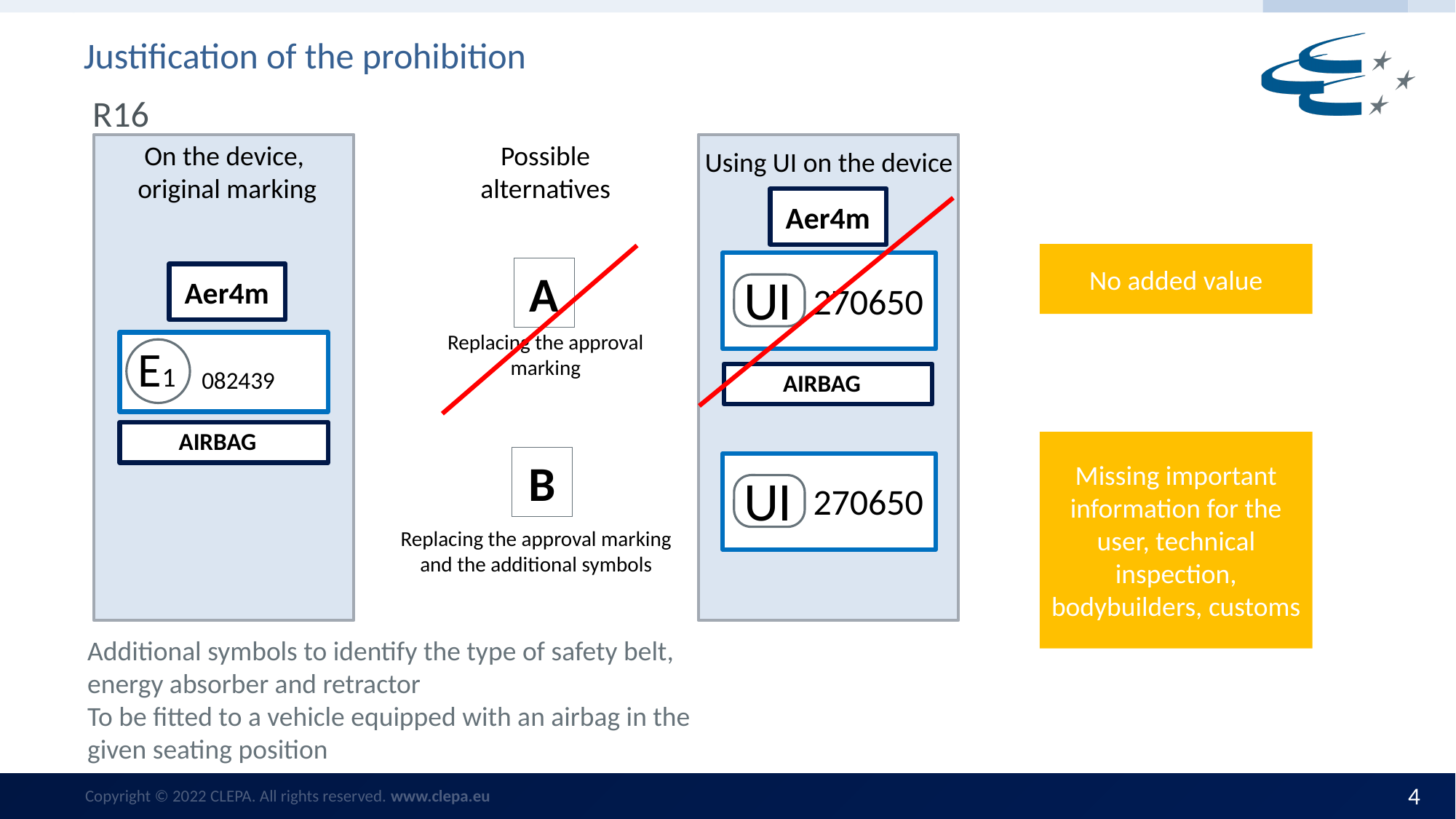

Justification of the prohibition
R16
On the device,
original marking
Possible alternatives

Using UI on the device

Aer4m
No added value

A
UI

Aer4m
270650

Replacing the approval marking

E1

082439
AIRBAG

AIRBAG

Missing important information for the user, technical inspection, bodybuilders, customs
B

UI
270650

Replacing the approval marking and the additional symbols
Additional symbols to identify the type of safety belt, energy absorber and retractor
To be fitted to a vehicle equipped with an airbag in the given seating position
4